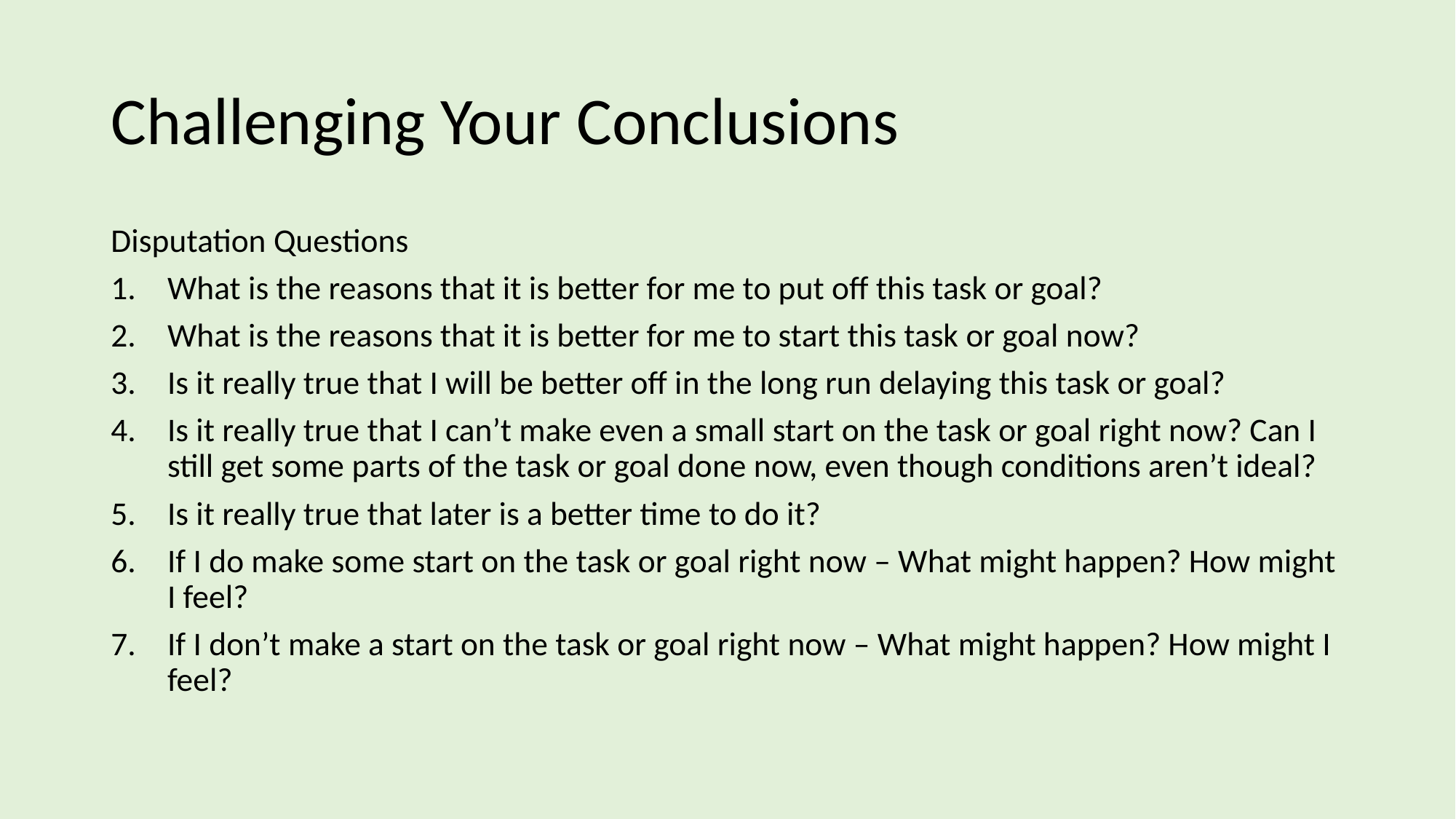

# Challenging Your Conclusions
Disputation Questions
What is the reasons that it is better for me to put off this task or goal?
What is the reasons that it is better for me to start this task or goal now?
Is it really true that I will be better off in the long run delaying this task or goal?
Is it really true that I can’t make even a small start on the task or goal right now? Can I still get some parts of the task or goal done now, even though conditions aren’t ideal?
Is it really true that later is a better time to do it?
If I do make some start on the task or goal right now – What might happen? How might I feel?
If I don’t make a start on the task or goal right now – What might happen? How might I feel?